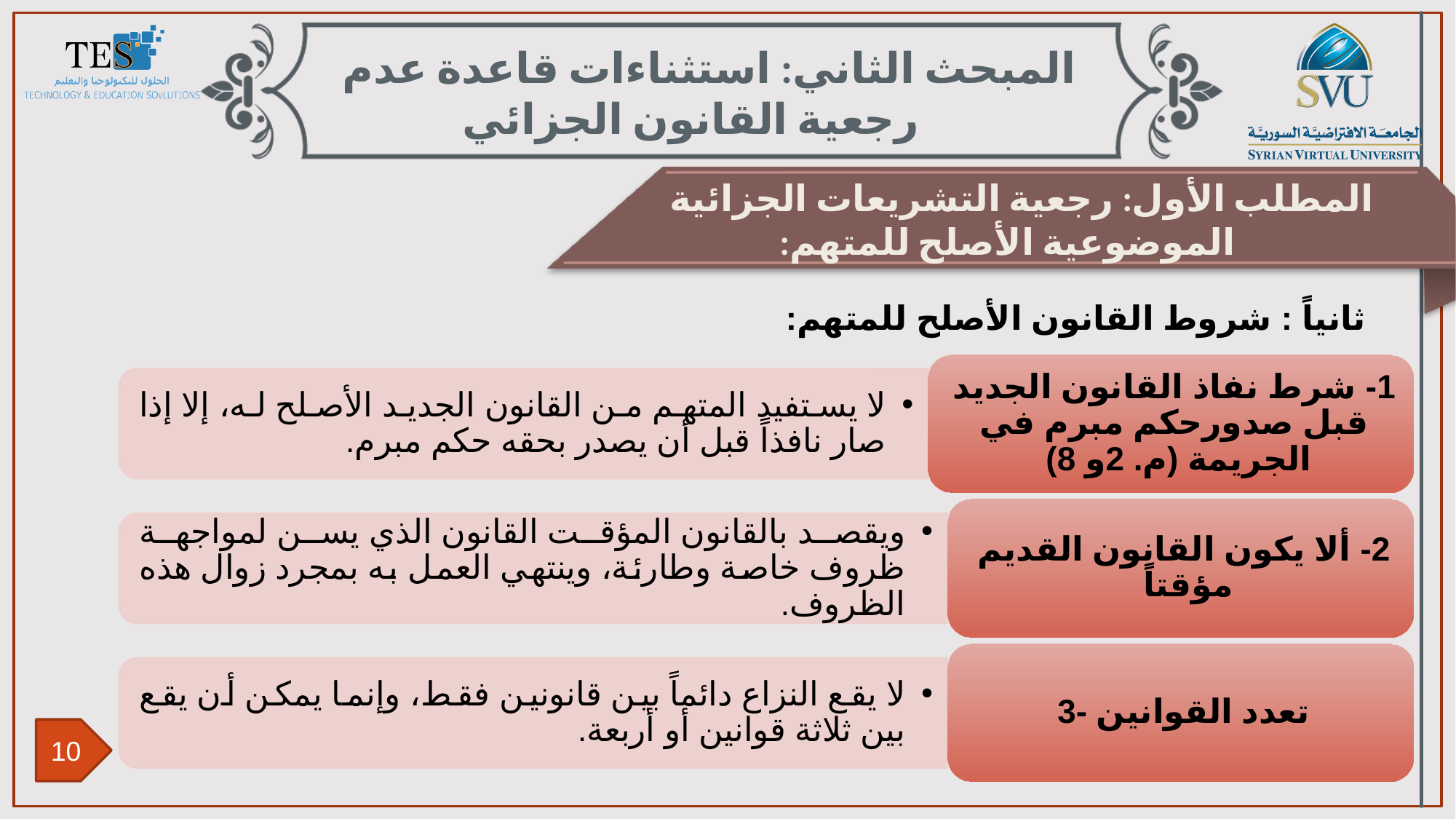

المبحث الثاني: استثناءات قاعدة عدم رجعية القانون الجزائي
المطلب الأول: رجعية التشريعات الجزائية الموضوعية الأصلح للمتهم:
ثانياً : شروط القانون الأصلح للمتهم:
لا يستفيد المتهم من القانون الجديد الأصلح له، إلا إذا صار نافذاً قبل أن يصدر بحقه حكم مبرم.
1- شرط نفاذ القانون الجديد قبل صدورحكم مبرم في الجريمة (م. 2و 8)
ويقصد بالقانون المؤقت القانون الذي يسن لمواجهة ظروف خاصة وطارئة، وينتهي العمل به بمجرد زوال هذه الظروف.
2- ألا يكون القانون القديم مؤقتاً
لا يقع النزاع دائماً بين قانونين فقط، وإنما يمكن أن يقع بين ثلاثة قوانين أو أربعة.
3- تعدد القوانين